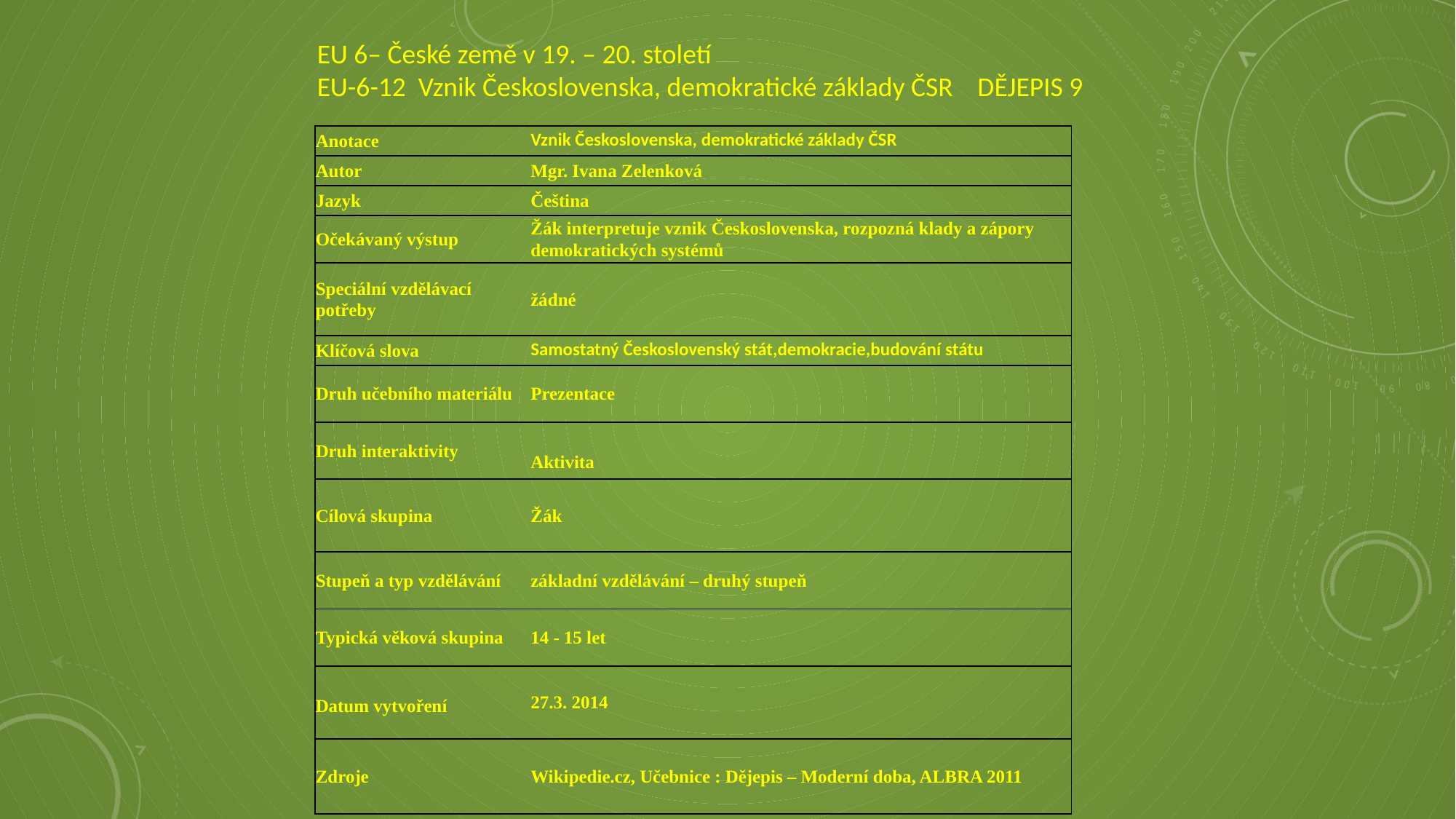

EU 6– České země v 19. – 20. století
EU-6-12  Vznik Československa, demokratické základy ČSR    DĚJEPIS 9
| Anotace | Vznik Československa, demokratické základy ČSR |
| --- | --- |
| Autor | Mgr. Ivana Zelenková |
| Jazyk | Čeština |
| Očekávaný výstup | Žák interpretuje vznik Československa, rozpozná klady a zápory demokratických systémů |
| Speciální vzdělávací potřeby | žádné |
| Klíčová slova | Samostatný Československý stát,demokracie,budování státu |
| Druh učebního materiálu | Prezentace |
| Druh interaktivity | Aktivita |
| Cílová skupina | Žák |
| Stupeň a typ vzdělávání | základní vzdělávání – druhý stupeň |
| Typická věková skupina | 14 - 15 let |
| Datum vytvoření | 27.3. 2014 |
| Zdroje | Wikipedie.cz, Učebnice : Dějepis – Moderní doba, ALBRA 2011 |